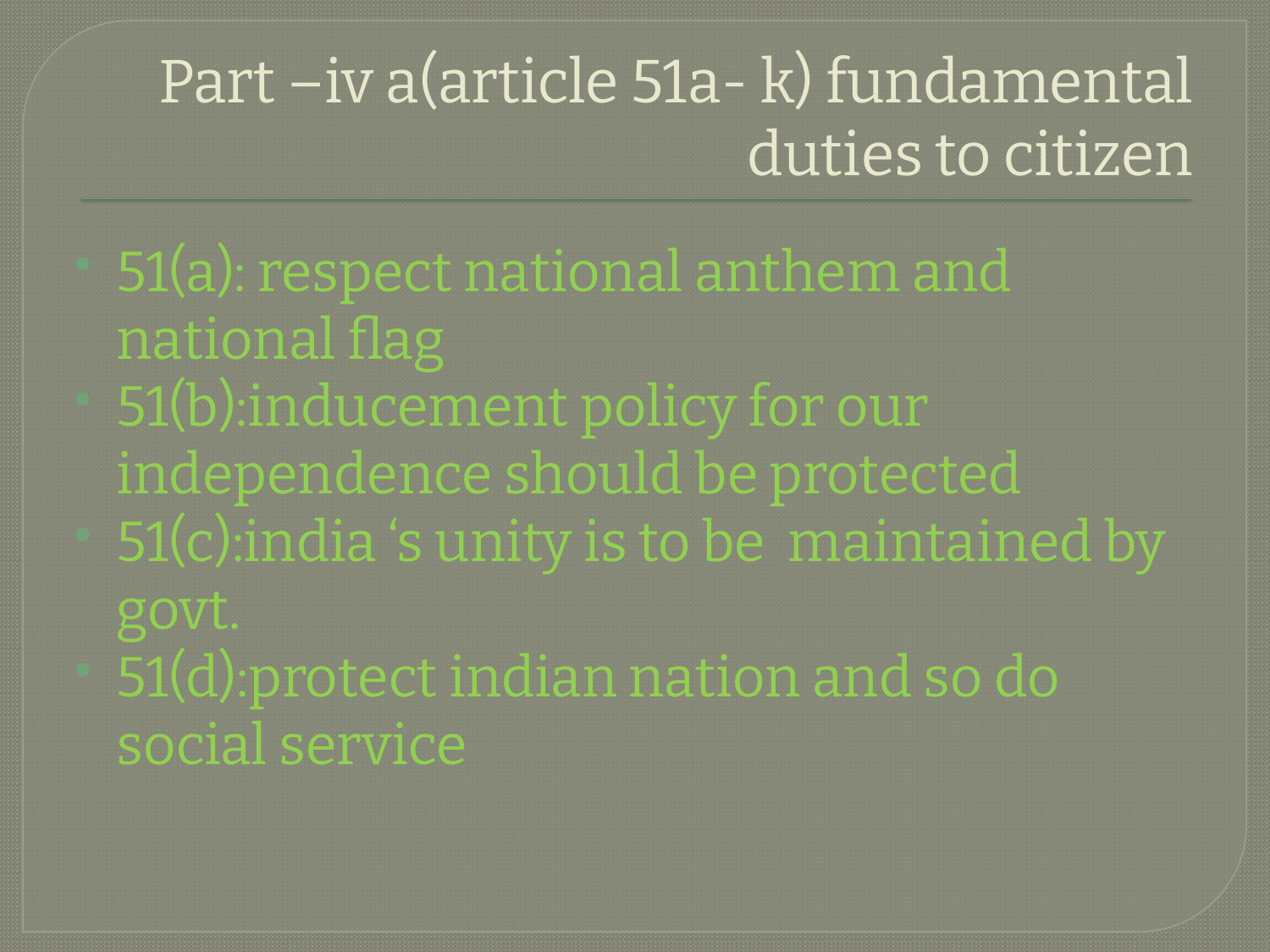

# Part –iv a(article 51a- k) fundamental duties to citizen
51(a): respect national anthem and national flag
51(b):inducement policy for our independence should be protected
51(c):india ‘s unity is to be  maintained by govt.
51(d):protect indian nation and so do social service